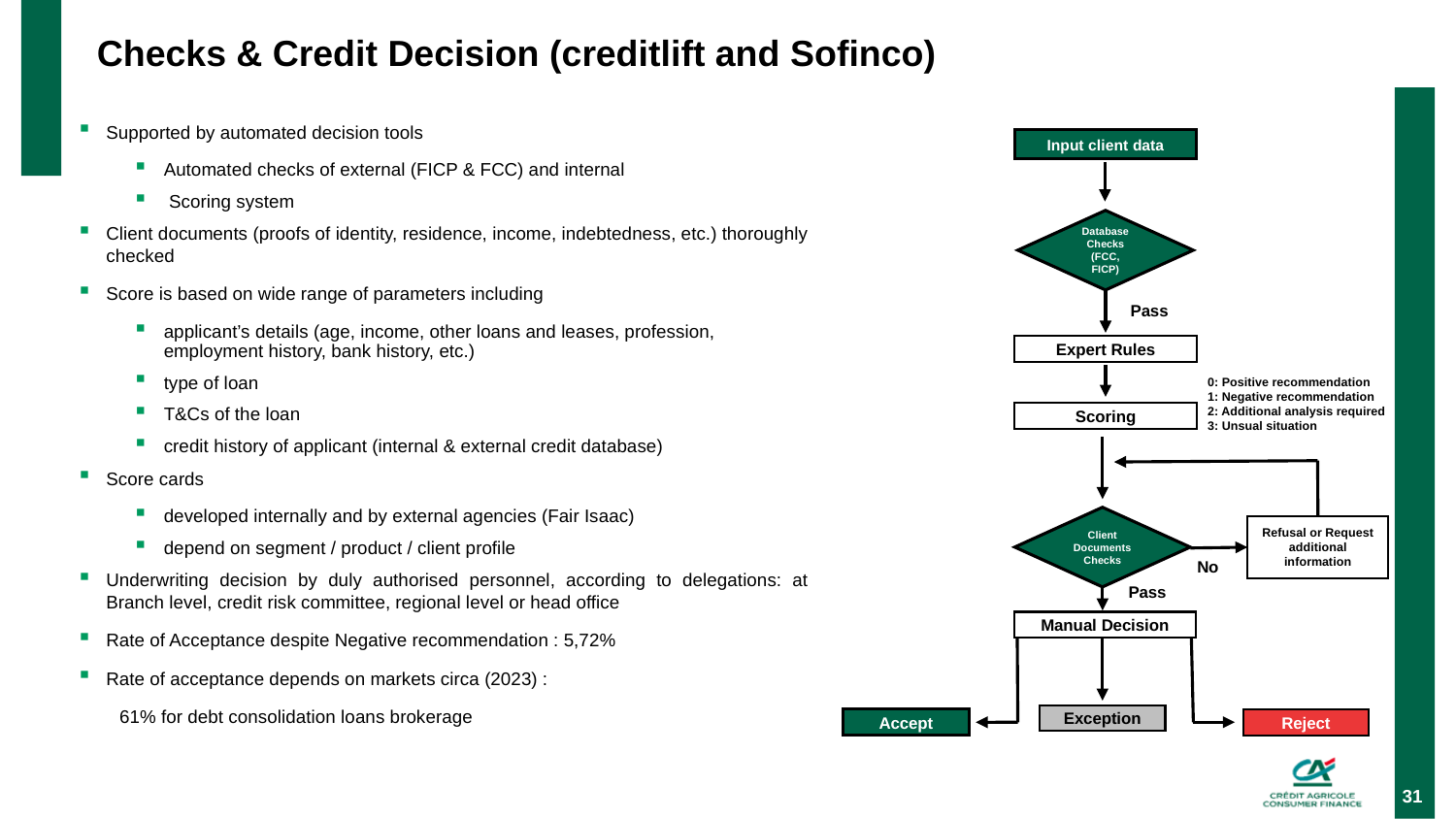

# Checks & Credit Decision (creditlift and Sofinco)
Supported by automated decision tools
Automated checks of external (FICP & FCC) and internal
 Scoring system
Client documents (proofs of identity, residence, income, indebtedness, etc.) thoroughly checked
Score is based on wide range of parameters including
applicant’s details (age, income, other loans and leases, profession, employment history, bank history, etc.)
type of loan
T&Cs of the loan
credit history of applicant (internal & external credit database)
Score cards
developed internally and by external agencies (Fair Isaac)
depend on segment / product / client profile
Underwriting decision by duly authorised personnel, according to delegations: at Branch level, credit risk committee, regional level or head office
Rate of Acceptance despite Negative recommendation : 5,72%
Rate of acceptance depends on markets circa (2023) :
        61% for debt consolidation loans brokerage

Input client data
Database Checks (FCC, FICP)
Pass
Expert Rules
0: Positive recommendation
1: Negative recommendation
2: Additional analysis required
3: Unsual situation
Scoring
Client Documents Checks
Refusal or Request additional information
No
Pass
Manual Decision
Exception
Accept
Reject
31